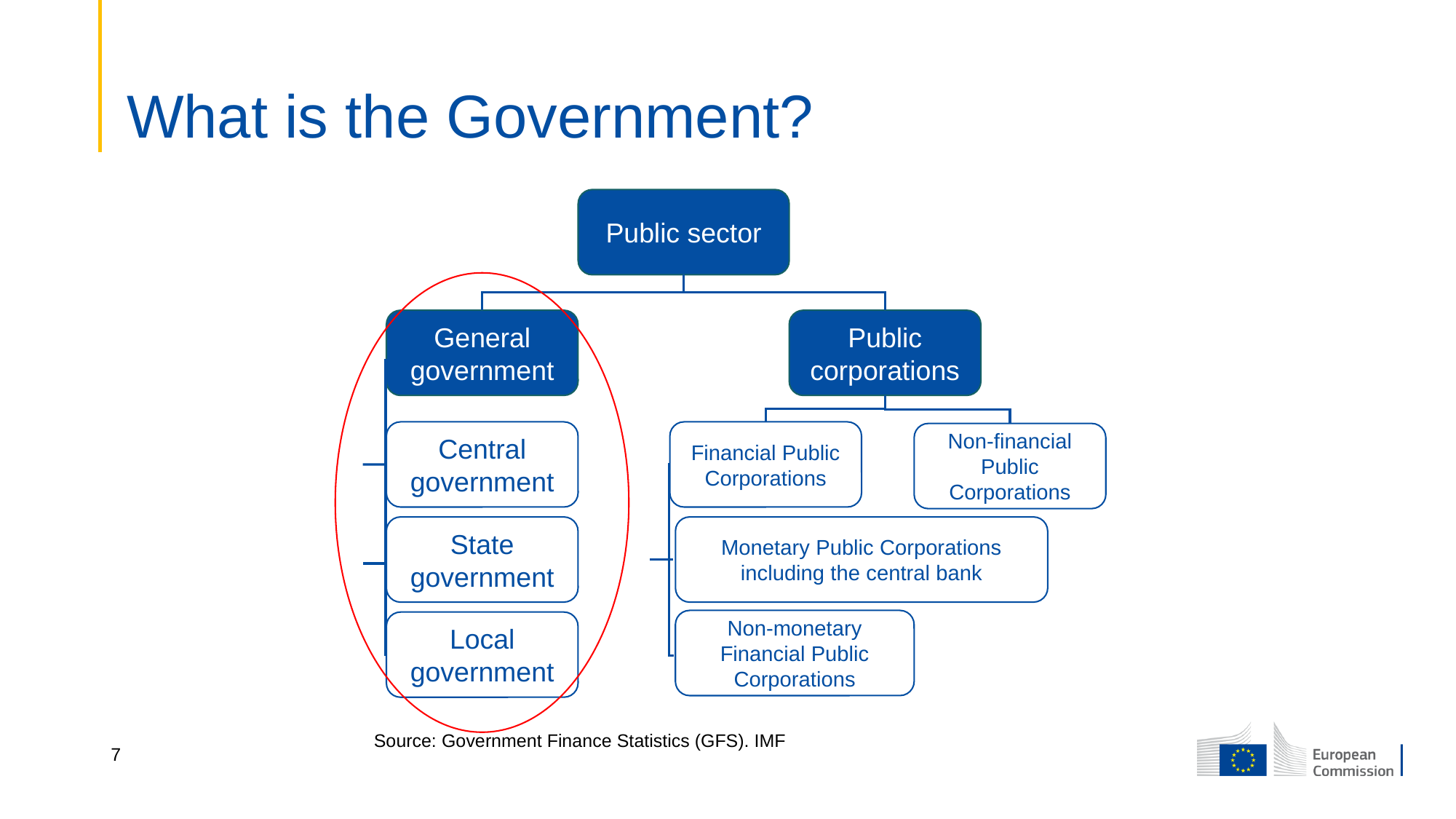

# What is the Government?
Public sector

General government
Public corporations
Financial Public Corporations
Central government
Non-financial Public Corporations
Monetary Public Corporations including the central bank
State government
Non-monetary Financial Public Corporations
Local government
Source: Government Finance Statistics (GFS). IMF
7